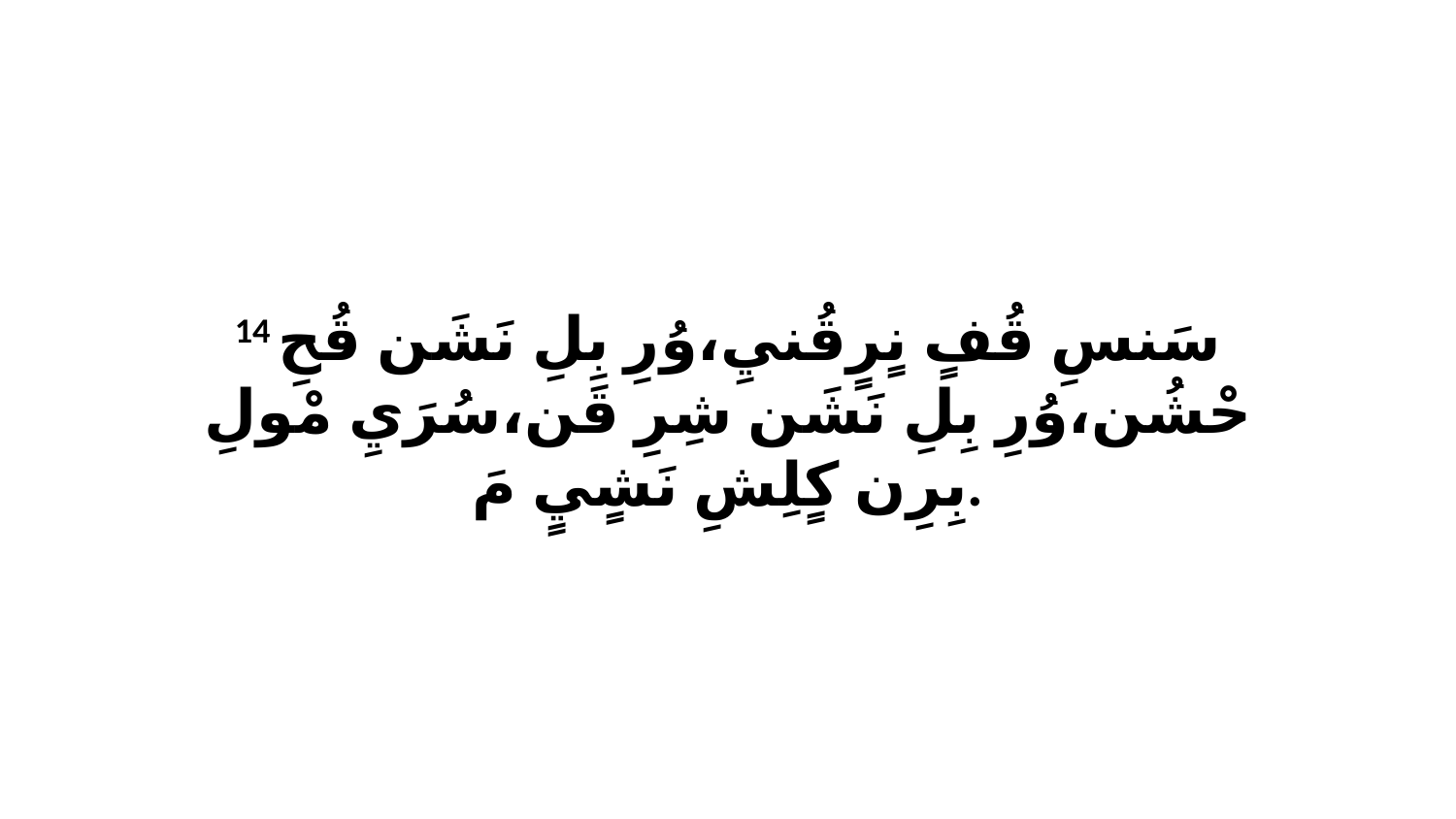

14 سَنسِ قُفٍ نٍرٍقُنيِ،وُرِ بِلِ نَشَن قُحِ حْشُن،وُرِ بِلِ نَشَن شِرِ قَن،سُرَيِ مْولِ بِرِن كٍلِشِ نَشٍيٍ مَ.